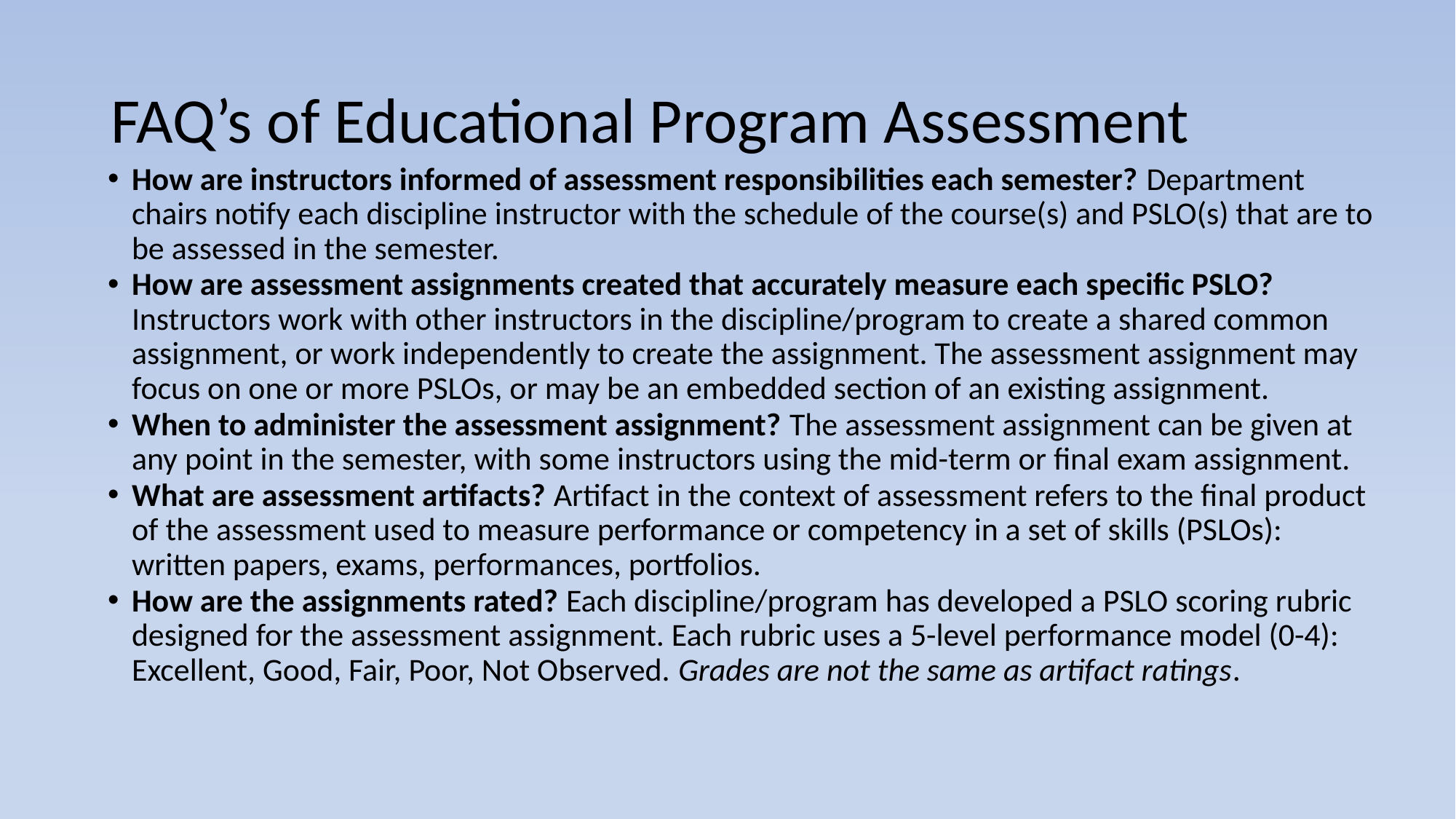

# FAQ’s of Educational Program Assessment
How are instructors informed of assessment responsibilities each semester? Department chairs notify each discipline instructor with the schedule of the course(s) and PSLO(s) that are to be assessed in the semester.
How are assessment assignments created that accurately measure each specific PSLO? Instructors work with other instructors in the discipline/program to create a shared common assignment, or work independently to create the assignment. The assessment assignment may focus on one or more PSLOs, or may be an embedded section of an existing assignment.
When to administer the assessment assignment? The assessment assignment can be given at any point in the semester, with some instructors using the mid-term or final exam assignment.
What are assessment artifacts? Artifact in the context of assessment refers to the final product of the assessment used to measure performance or competency in a set of skills (PSLOs): written papers, exams, performances, portfolios.
How are the assignments rated? Each discipline/program has developed a PSLO scoring rubric designed for the assessment assignment. Each rubric uses a 5-level performance model (0-4): Excellent, Good, Fair, Poor, Not Observed. Grades are not the same as artifact ratings.